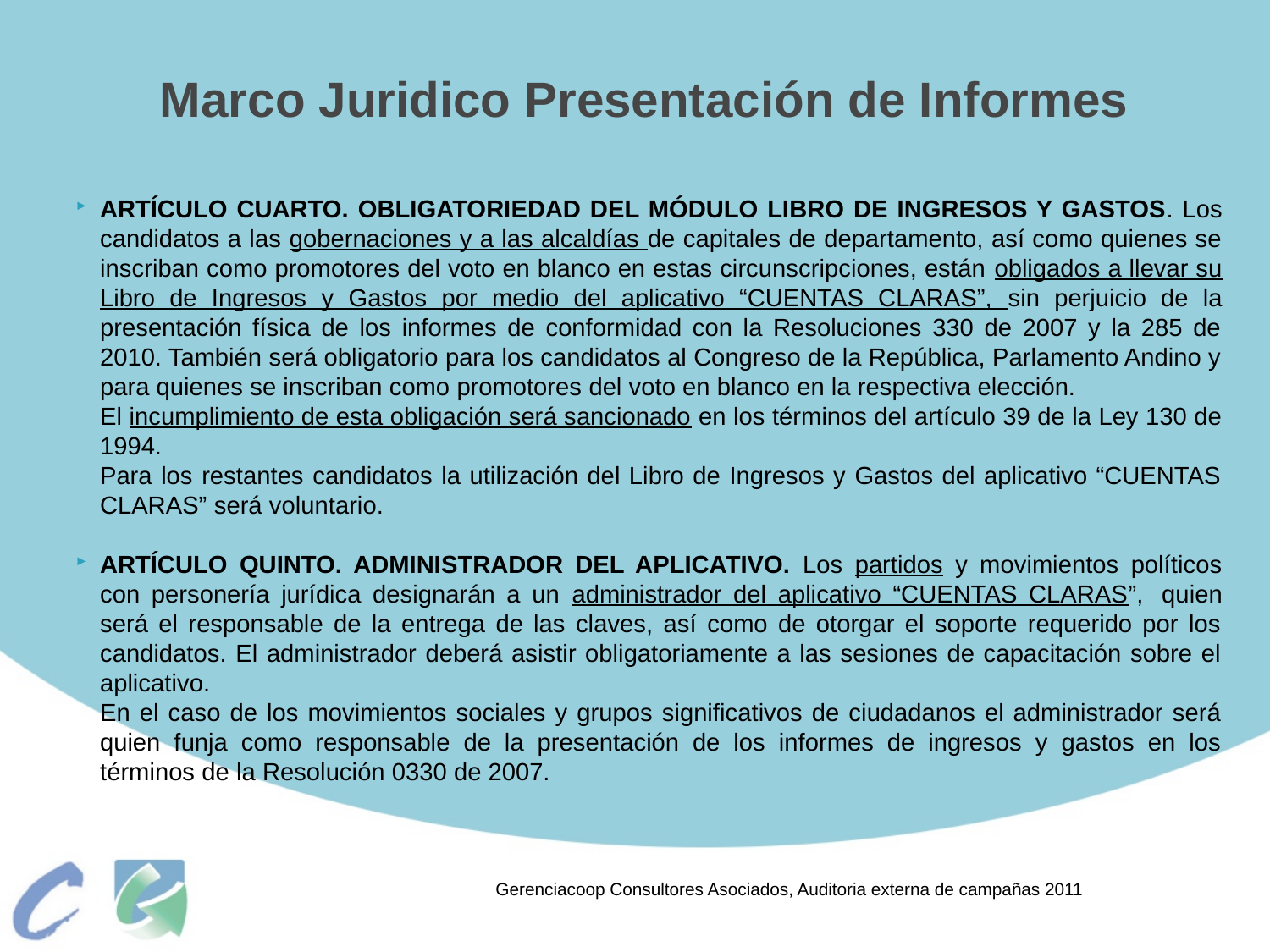

# Marco Juridico Presentación de Informes

ARTÍCULO CUARTO. OBLIGATORIEDAD DEL MÓDULO LIBRO DE INGRESOS Y GASTOS. Los candidatos a las gobernaciones y a las alcaldías de capitales de departamento, así como quienes se inscriban como promotores del voto en blanco en estas circunscripciones, están obligados a llevar su Libro de Ingresos y Gastos por medio del aplicativo “CUENTAS CLARAS”, sin perjuicio de la presentación física de los informes de conformidad con la Resoluciones 330 de 2007 y la 285 de 2010. También será obligatorio para los candidatos al Congreso de la República, Parlamento Andino y para quienes se inscriban como promotores del voto en blanco en la respectiva elección.
	El incumplimiento de esta obligación será sancionado en los términos del artículo 39 de la Ley 130 de 1994.
	Para los restantes candidatos la utilización del Libro de Ingresos y Gastos del aplicativo “CUENTAS CLARAS” será voluntario.

ARTÍCULO QUINTO. ADMINISTRADOR DEL APLICATIVO. Los partidos y movimientos políticos con personería jurídica designarán a un administrador del aplicativo “CUENTAS CLARAS”,  quien será el responsable de la entrega de las claves, así como de otorgar el soporte requerido por los candidatos. El administrador deberá asistir obligatoriamente a las sesiones de capacitación sobre el aplicativo.
	En el caso de los movimientos sociales y grupos significativos de ciudadanos el administrador será quien funja como responsable de la presentación de los informes de ingresos y gastos en los términos de la Resolución 0330 de 2007.

Gerenciacoop Consultores Asociados, Auditoria externa de campañas 2011